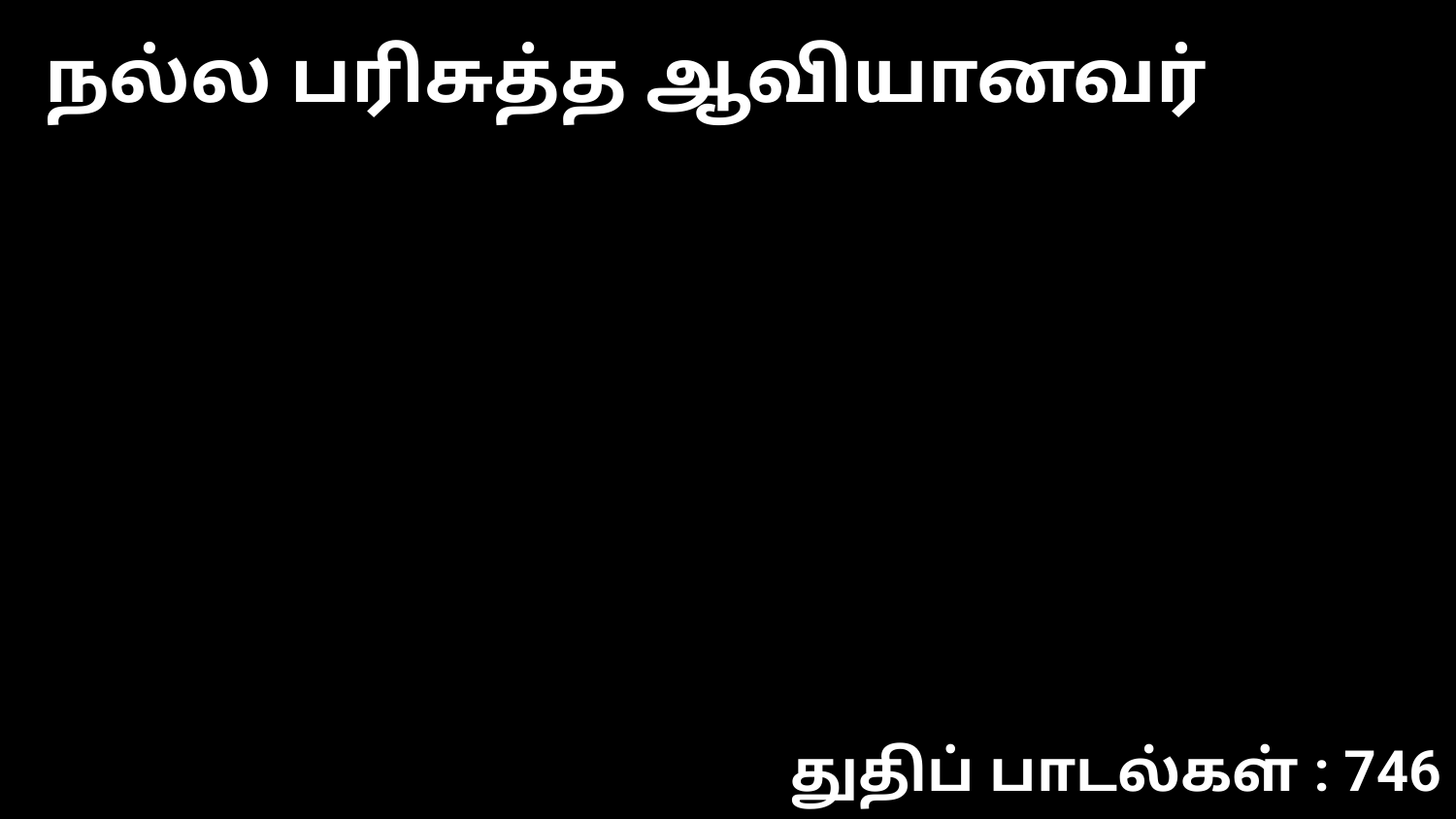

நல்ல பரிசுத்த ஆவியானவர்
துதிப் பாடல்கள் : 746